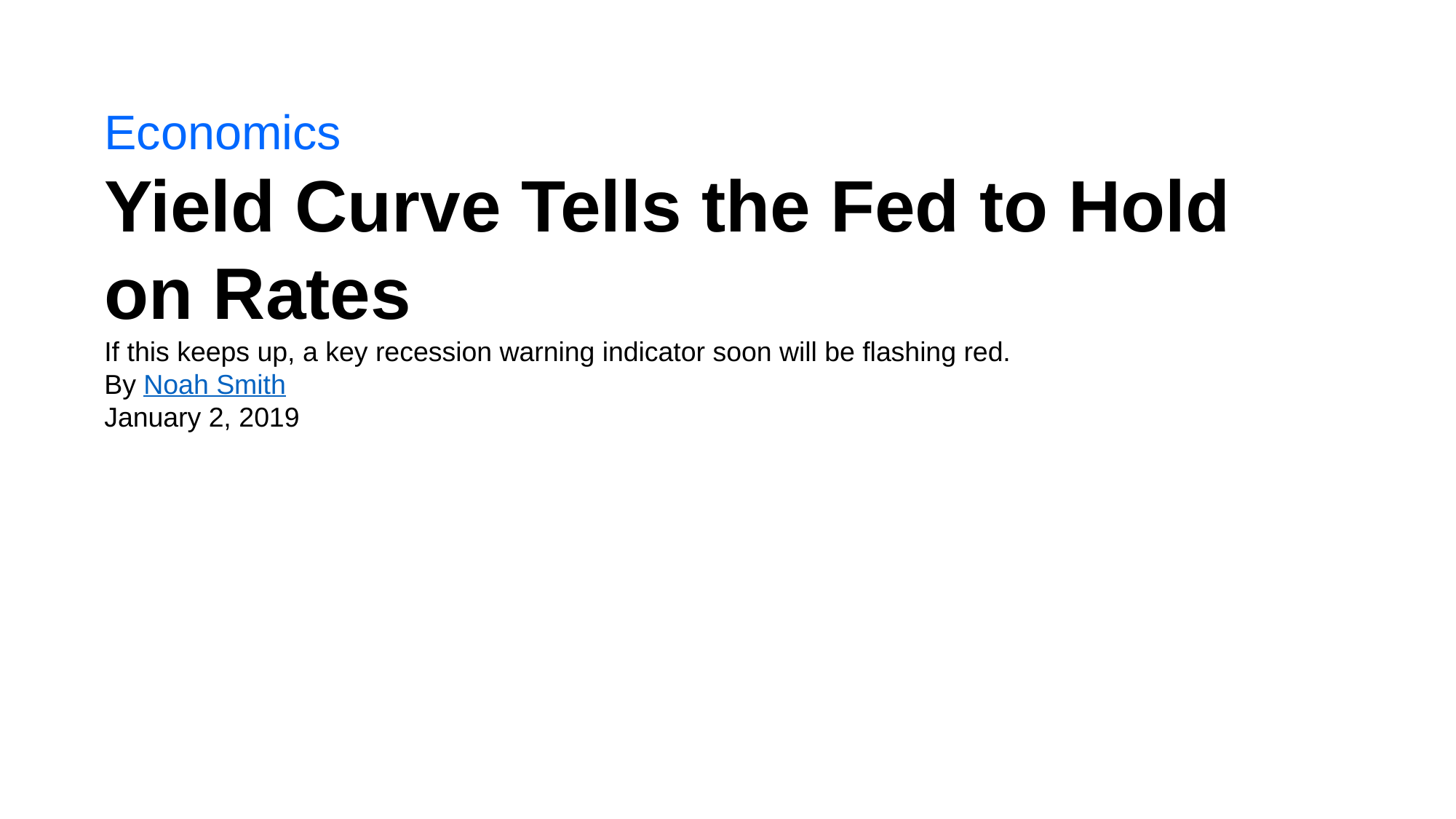

Economics
Yield Curve Tells the Fed to Hold on Rates
If this keeps up, a key recession warning indicator soon will be flashing red.
By Noah Smith
January 2, 2019